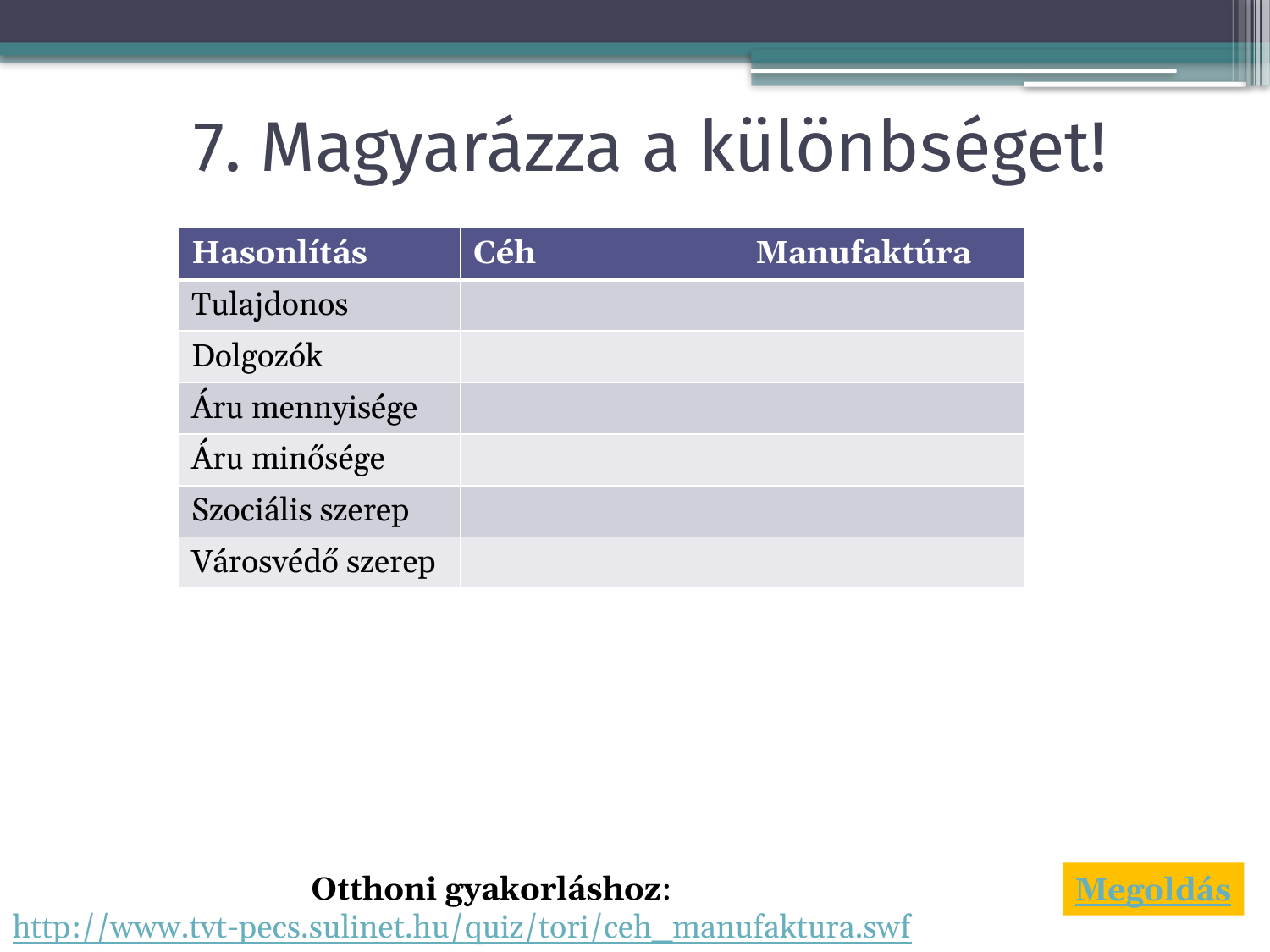

# 7. Magyarázza a különbséget!
| Hasonlítás | Céh | Manufaktúra |
| --- | --- | --- |
| Tulajdonos |  |  |
| Dolgozók |  |  |
| Áru mennyisége |  |  |
| Áru minősége |  |  |
| Szociális szerep |  |  |
| Városvédő szerep |  |  |
Otthoni gyakorláshoz:
http://www.tvt-pecs.sulinet.hu/quiz/tori/ceh_manufaktura.swf
Megoldás